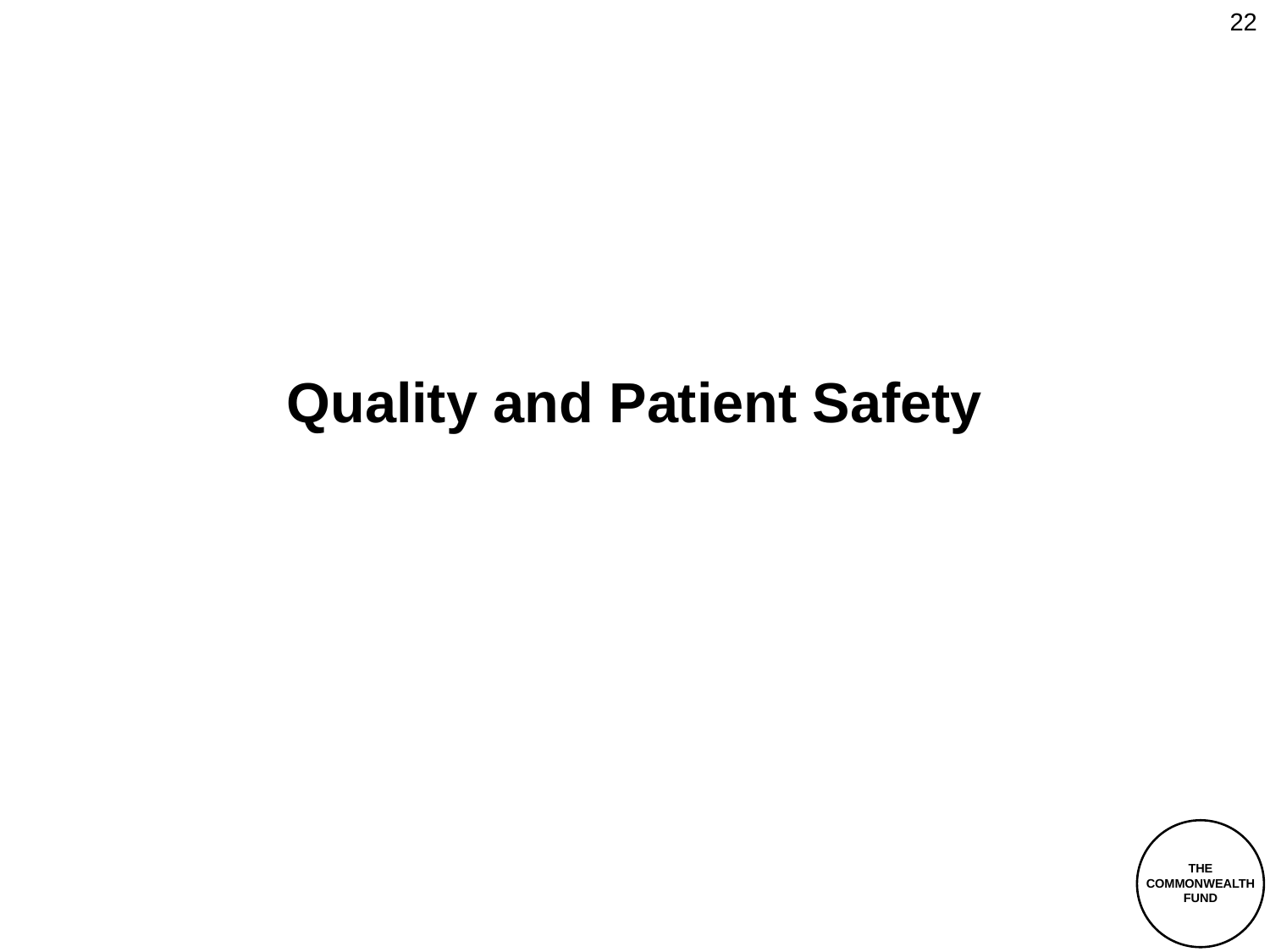

22
# Quality and Patient Safety

THE
COMMONWEALTH
FUND